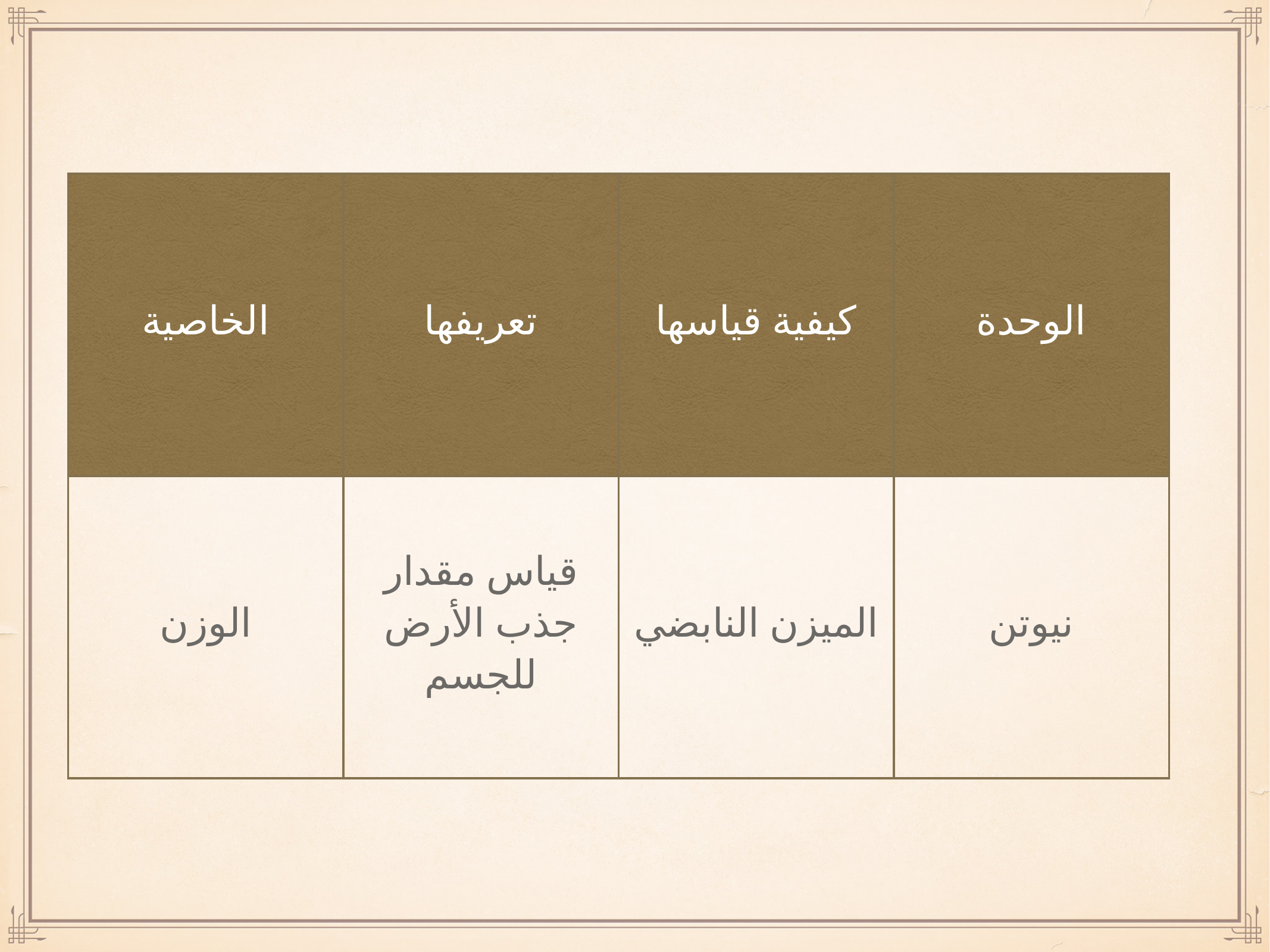

| الخاصية | تعريفها | كيفية قياسها | الوحدة |
| --- | --- | --- | --- |
| الوزن | قياس مقدار جذب الأرض للجسم | الميزن النابضي | نيوتن |